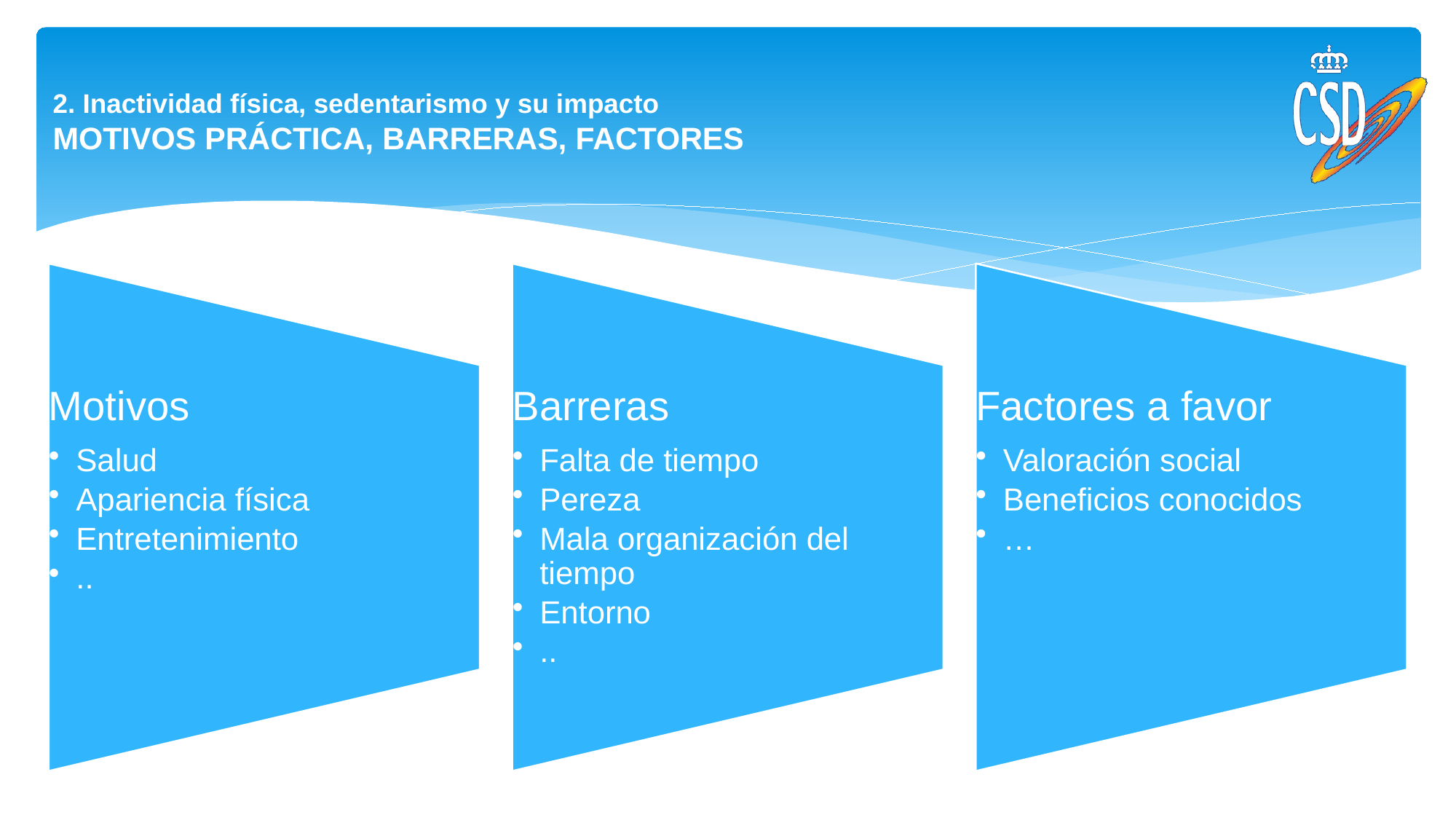

# 2. Inactividad física, sedentarismo y su impacto MOTIVOS PRÁCTICA, BARRERAS, FACTORES
Motivos
Salud
Apariencia física
Entretenimiento
..
Barreras
Falta de tiempo
Pereza
Mala organización del tiempo
Entorno
..
Factores a favor
Valoración social
Beneficios conocidos
…